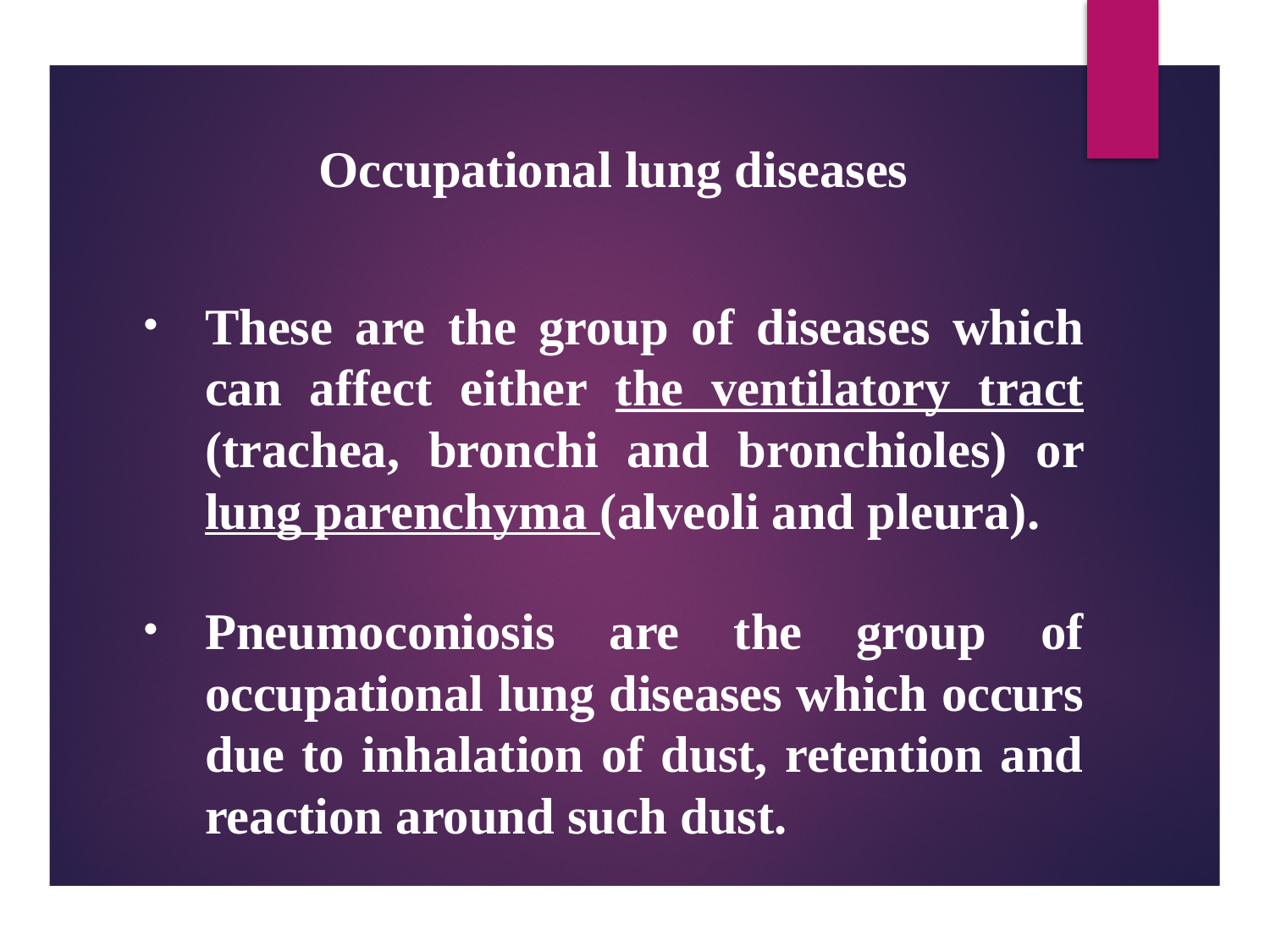

Occupational lung diseases

These are the group of diseases which can affect either the ventilatory tract (trachea, bronchi and bronchioles) or lung parenchyma (alveoli and pleura).

Pneumoconiosis are the group of occupational lung diseases which occurs due to inhalation of dust, retention and reaction around such dust.